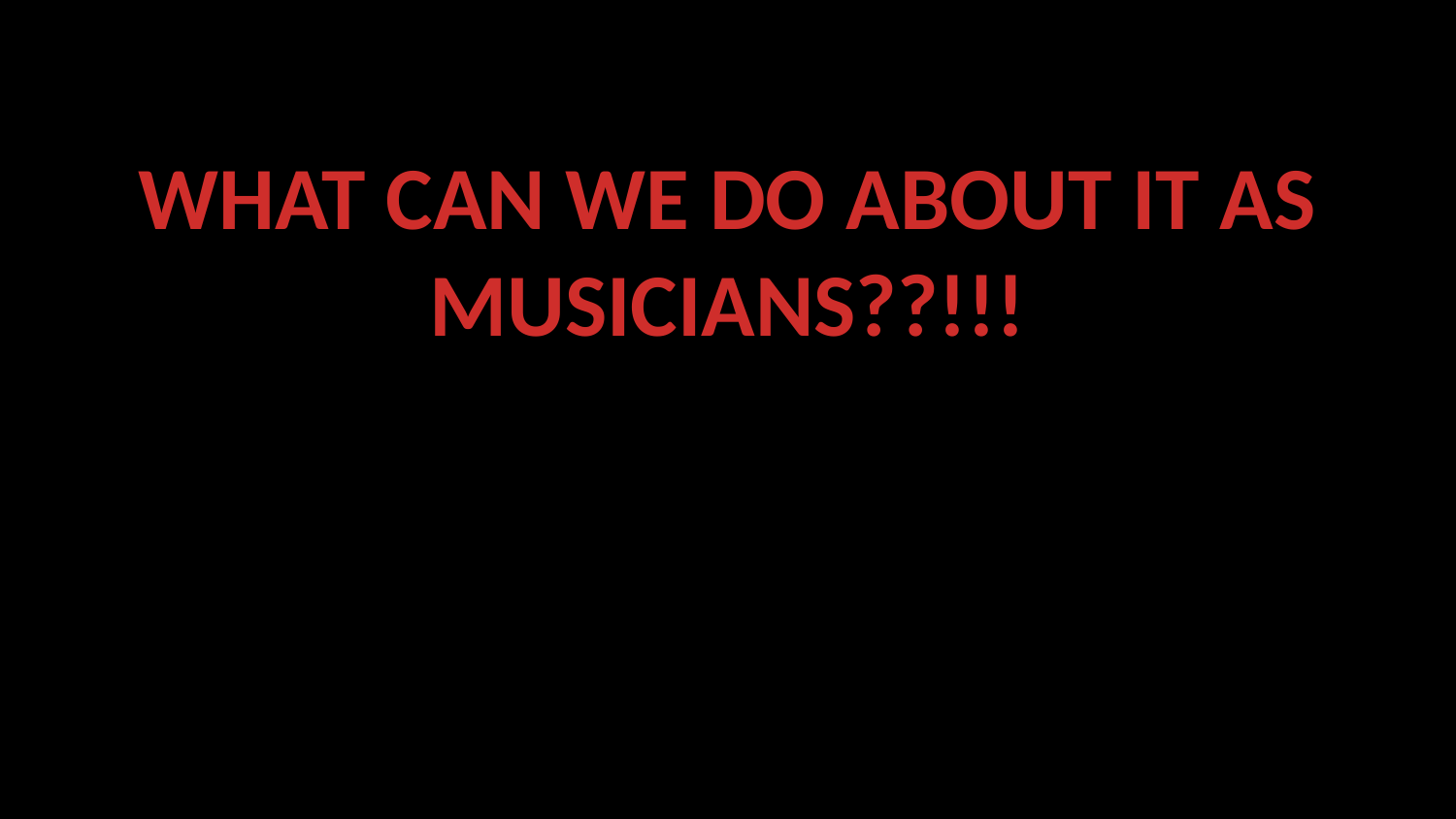

# WHAT CAN WE DO ABOUT IT AS MUSICIANS??!!!